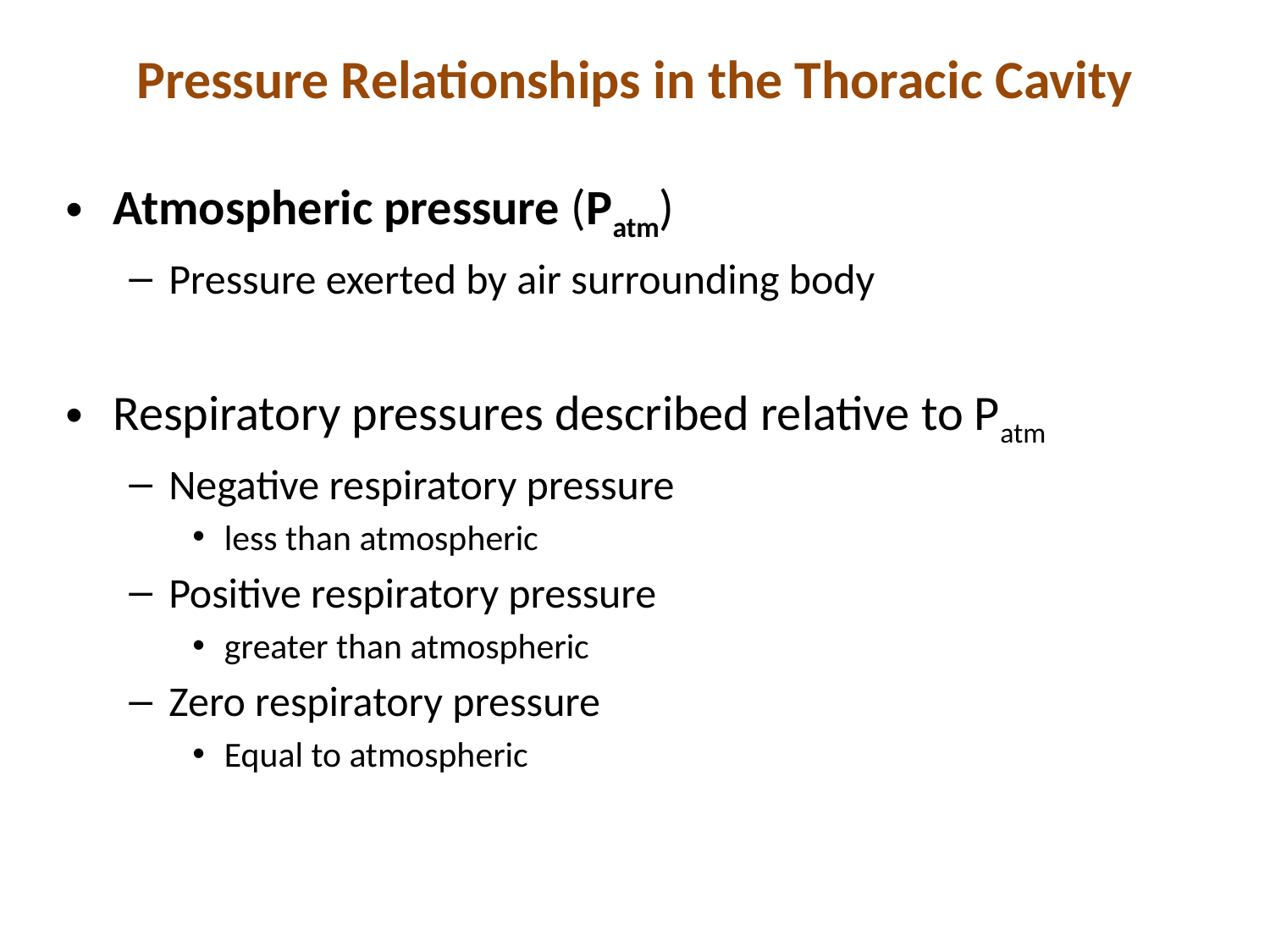

# Pressure Relationships in the Thoracic Cavity
Atmospheric pressure (Patm)
Pressure exerted by air surrounding body

Respiratory pressures described relative to Patm
Negative respiratory pressure
less than atmospheric
Positive respiratory pressure
greater than atmospheric
Zero respiratory pressure
Equal to atmospheric